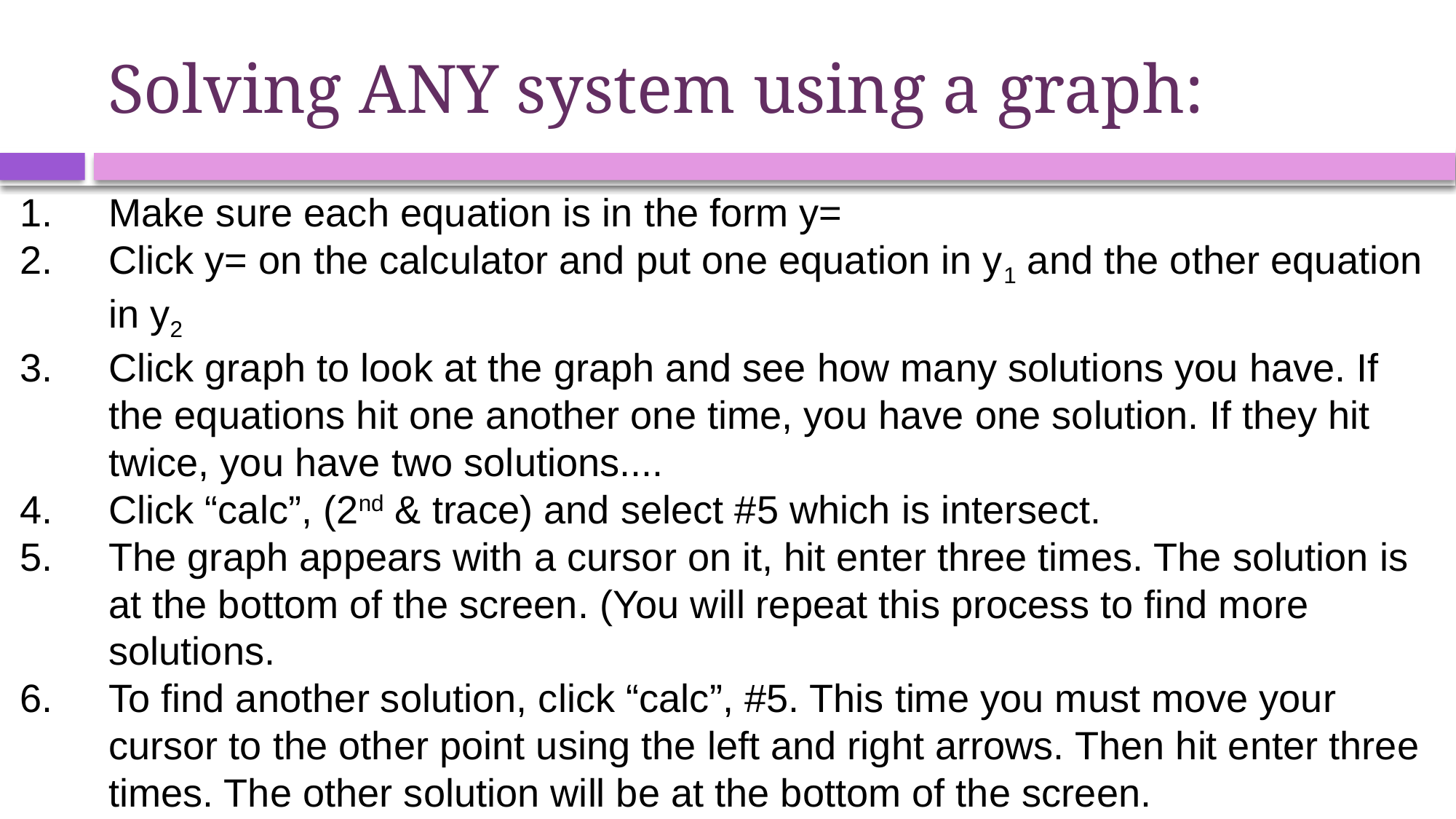

# Solving ANY system using a graph:
Make sure each equation is in the form y=
Click y= on the calculator and put one equation in y1 and the other equation in y2
Click graph to look at the graph and see how many solutions you have. If the equations hit one another one time, you have one solution. If they hit twice, you have two solutions....
Click “calc”, (2nd & trace) and select #5 which is intersect.
The graph appears with a cursor on it, hit enter three times. The solution is at the bottom of the screen. (You will repeat this process to find more solutions.
To find another solution, click “calc”, #5. This time you must move your cursor to the other point using the left and right arrows. Then hit enter three times. The other solution will be at the bottom of the screen.
Express your solutions as ordered pairs: (x, y)